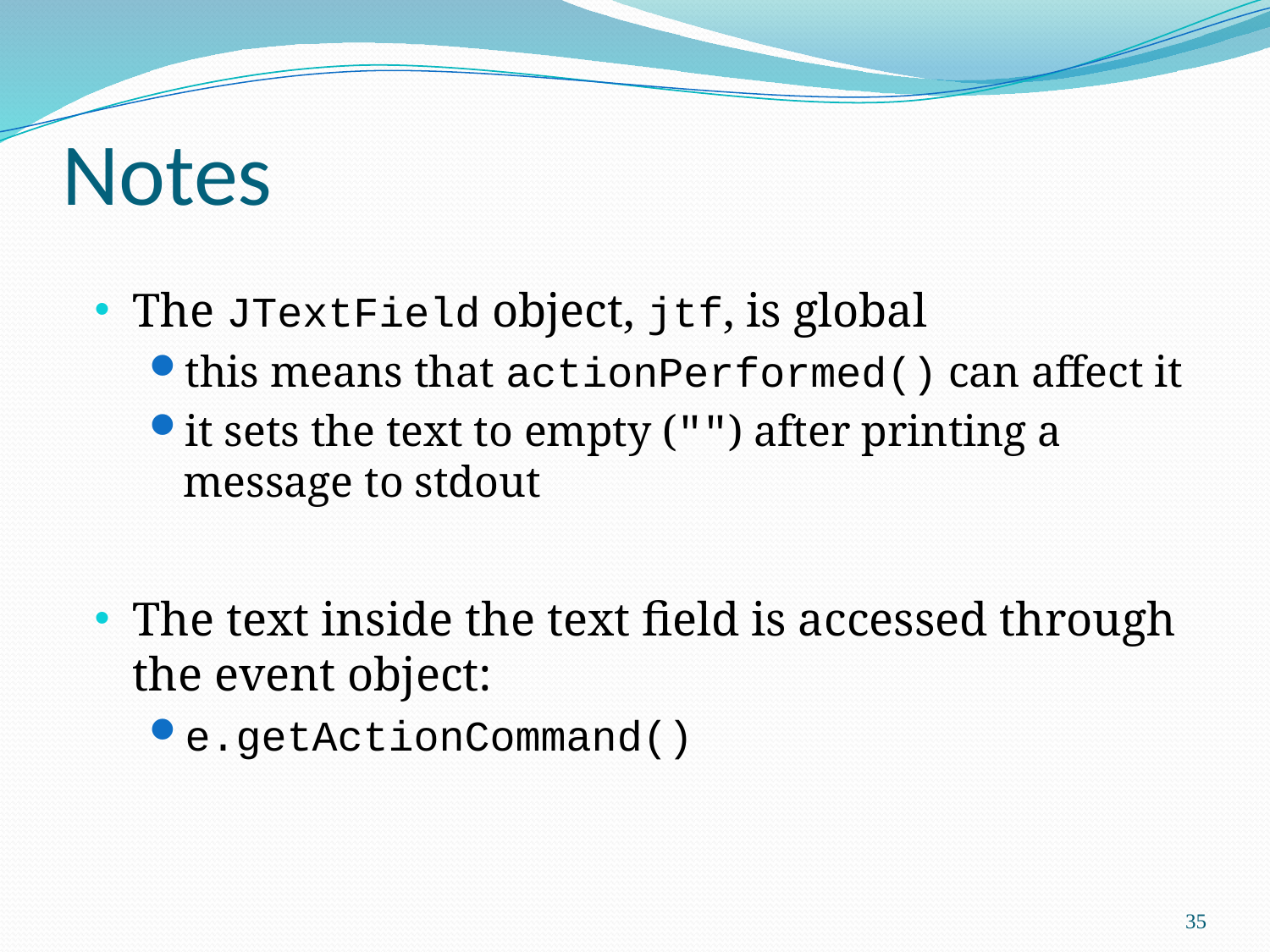

# Notes
The JTextField object, jtf, is global
this means that actionPerformed() can affect it
it sets the text to empty ("") after printing a message to stdout

The text inside the text field is accessed through the event object:
e.getActionCommand()
35